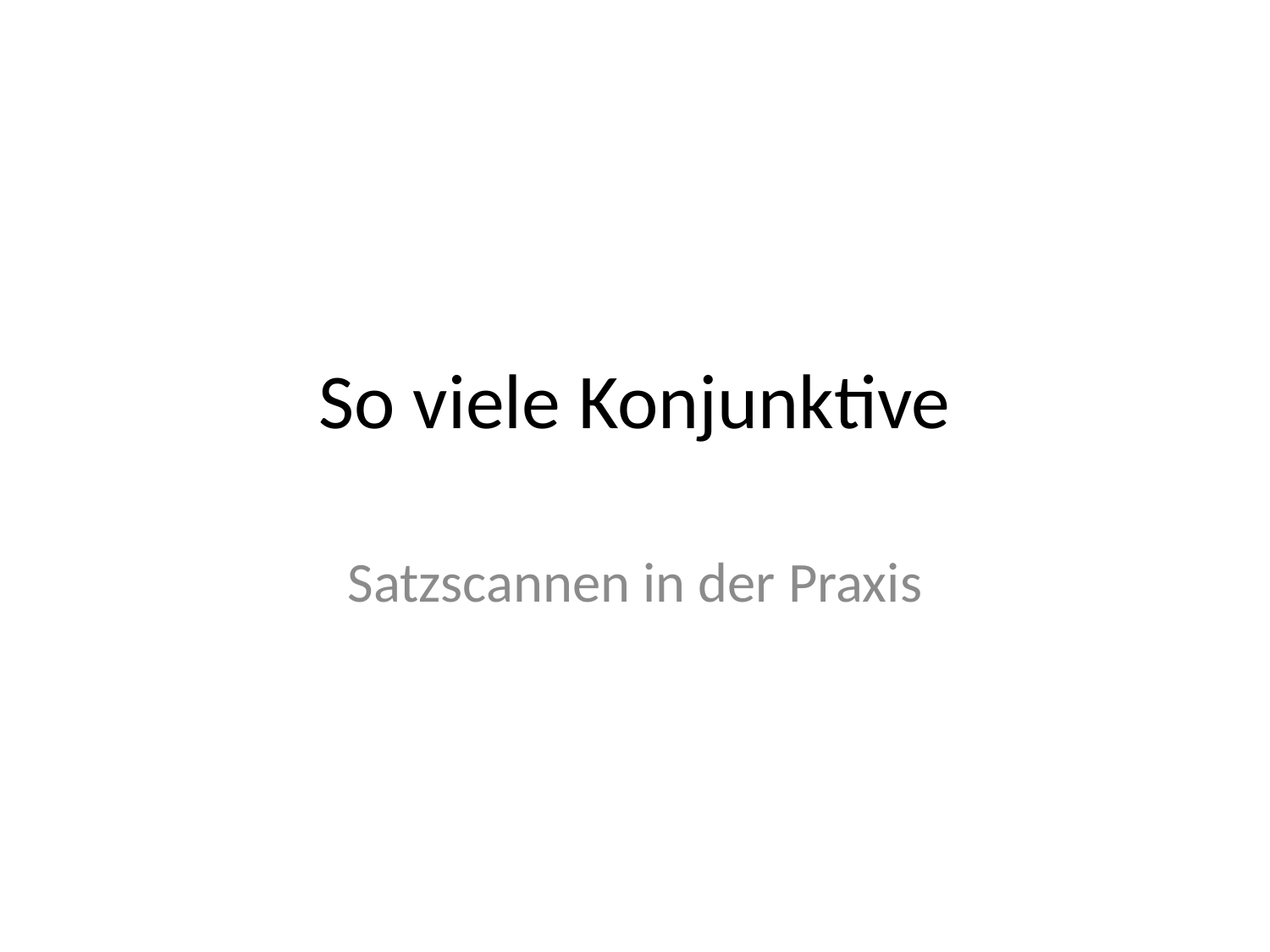

# So viele Konjunktive
Satzscannen in der Praxis